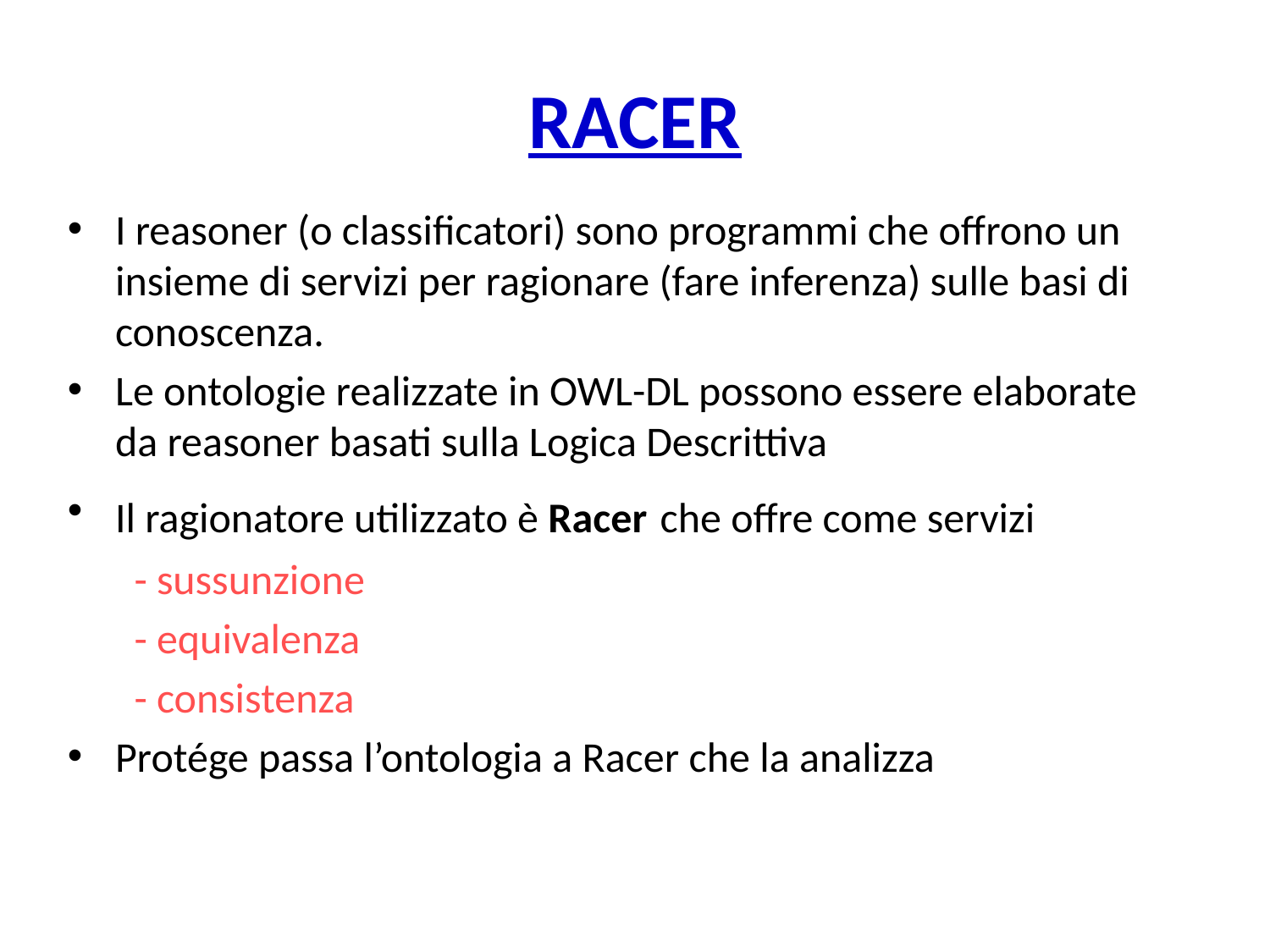

# RACER
I reasoner (o classificatori) sono programmi che offrono un insieme di servizi per ragionare (fare inferenza) sulle basi di conoscenza.
Le ontologie realizzate in OWL-DL possono essere elaborate da reasoner basati sulla Logica Descrittiva
Il ragionatore utilizzato è Racer che offre come servizi
       - sussunzione
       - equivalenza
       - consistenza
Protége passa l’ontologia a Racer che la analizza